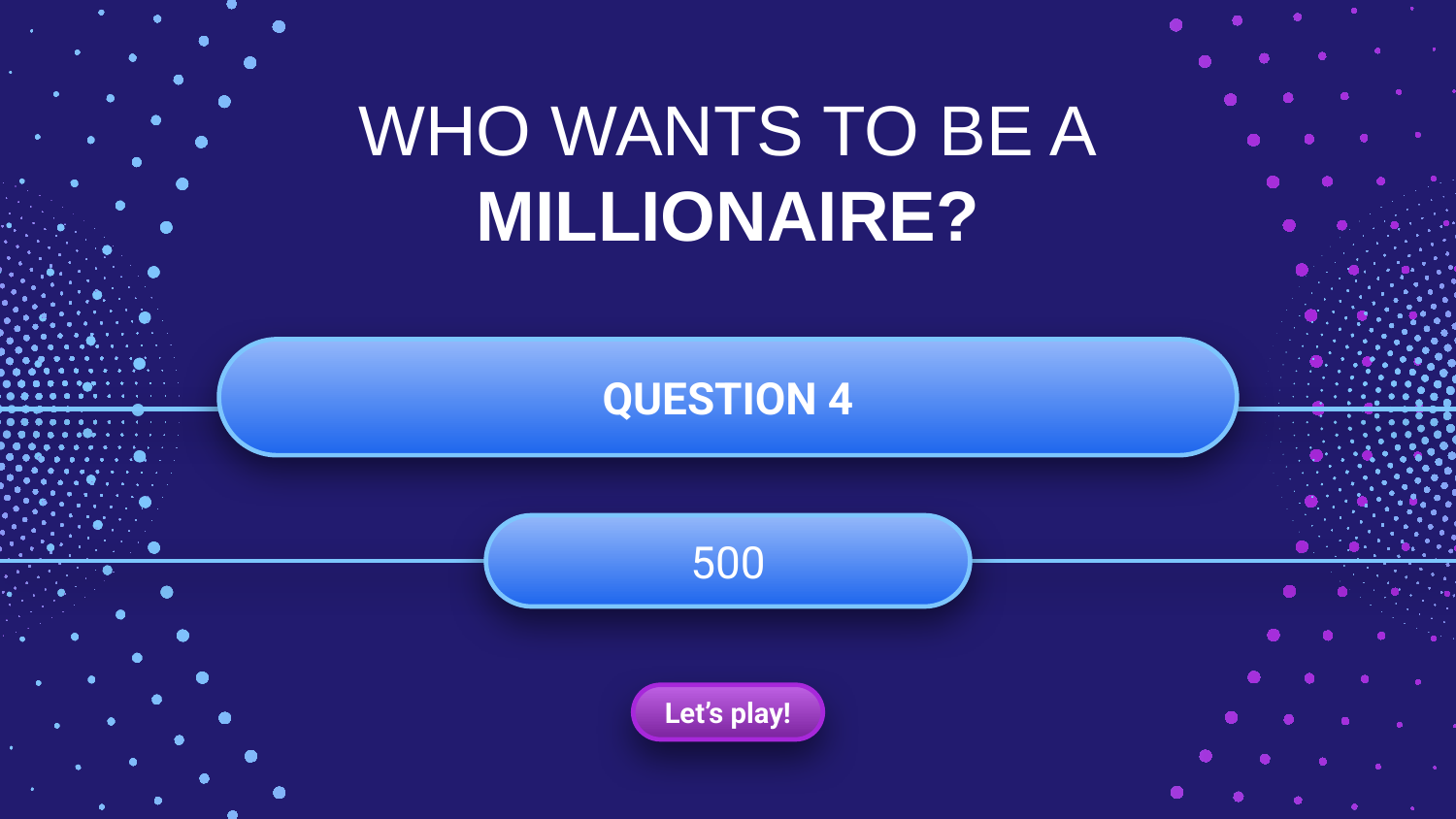

# WHO WANTS TO BE A MILLIONAIRE?
QUESTION 4
500
Let’s play!